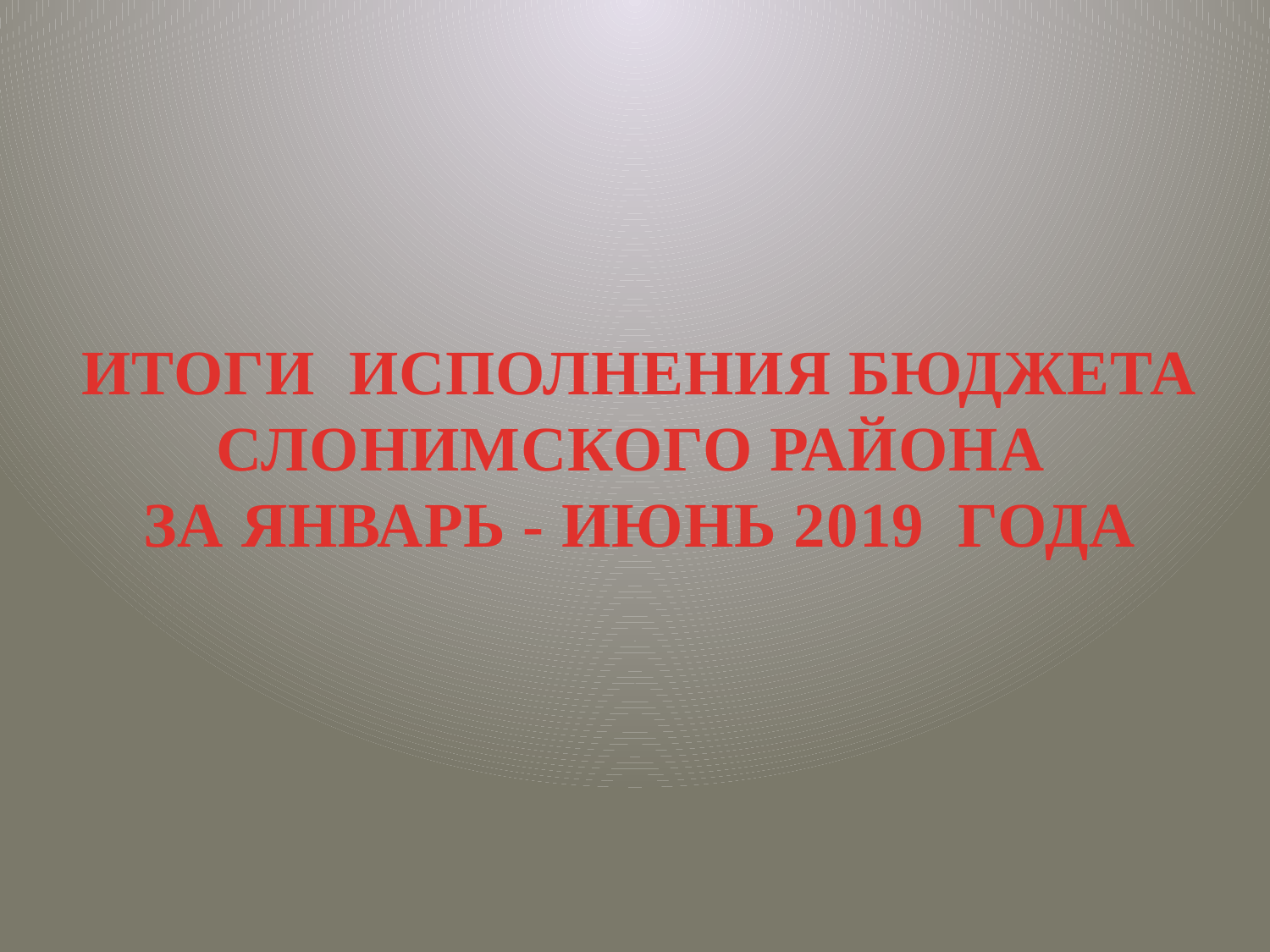

# ИТОГИ  ИСПОЛНЕНИЯ БЮДЖЕТА СЛОНИМСКОГО РАЙОНА ЗА ЯНВАРЬ - ИЮНЬ 2019  ГОДА